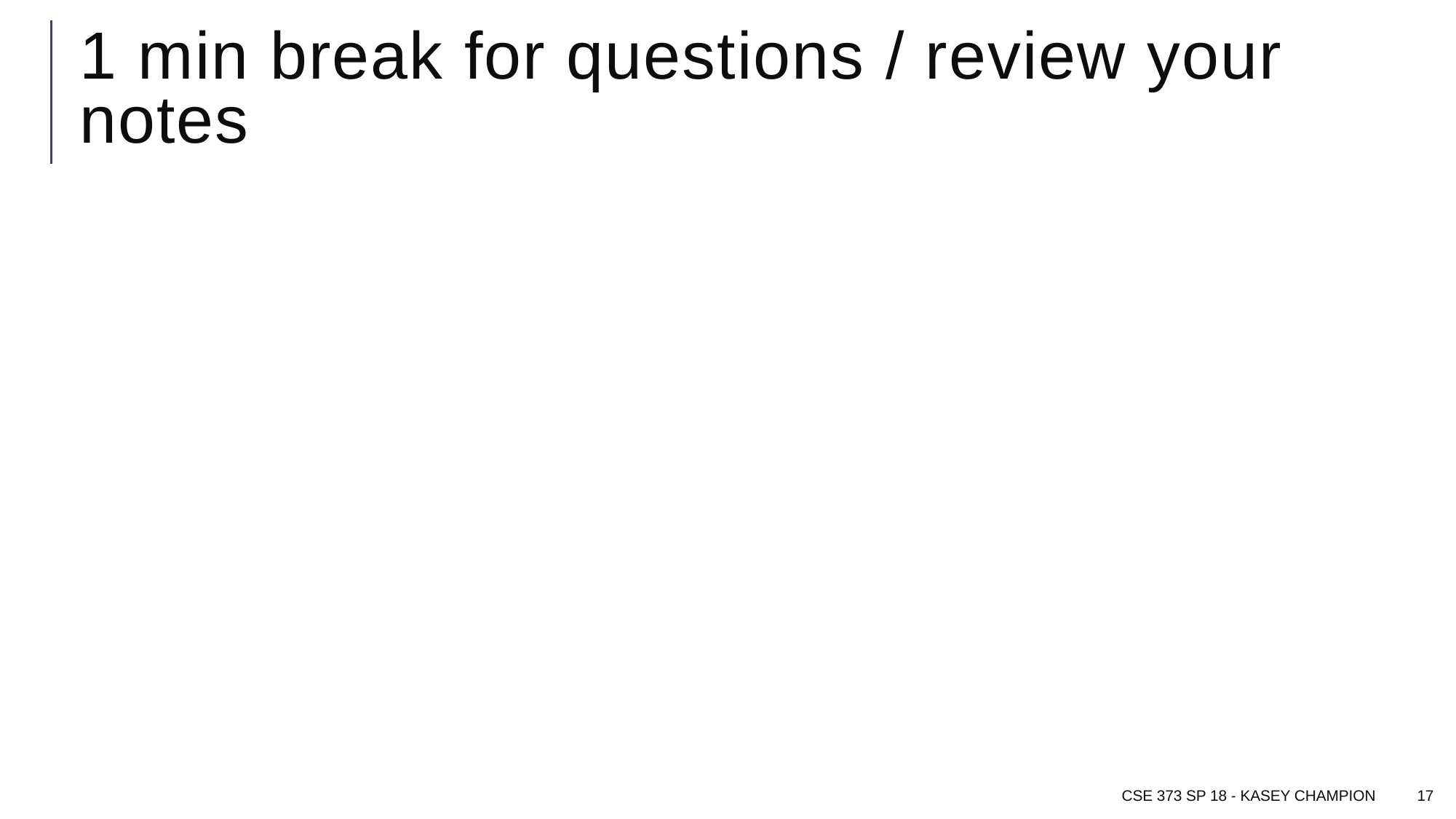

# 1 min break for questions / review your notes

CSE 373 SP 18 - Kasey Champion
17